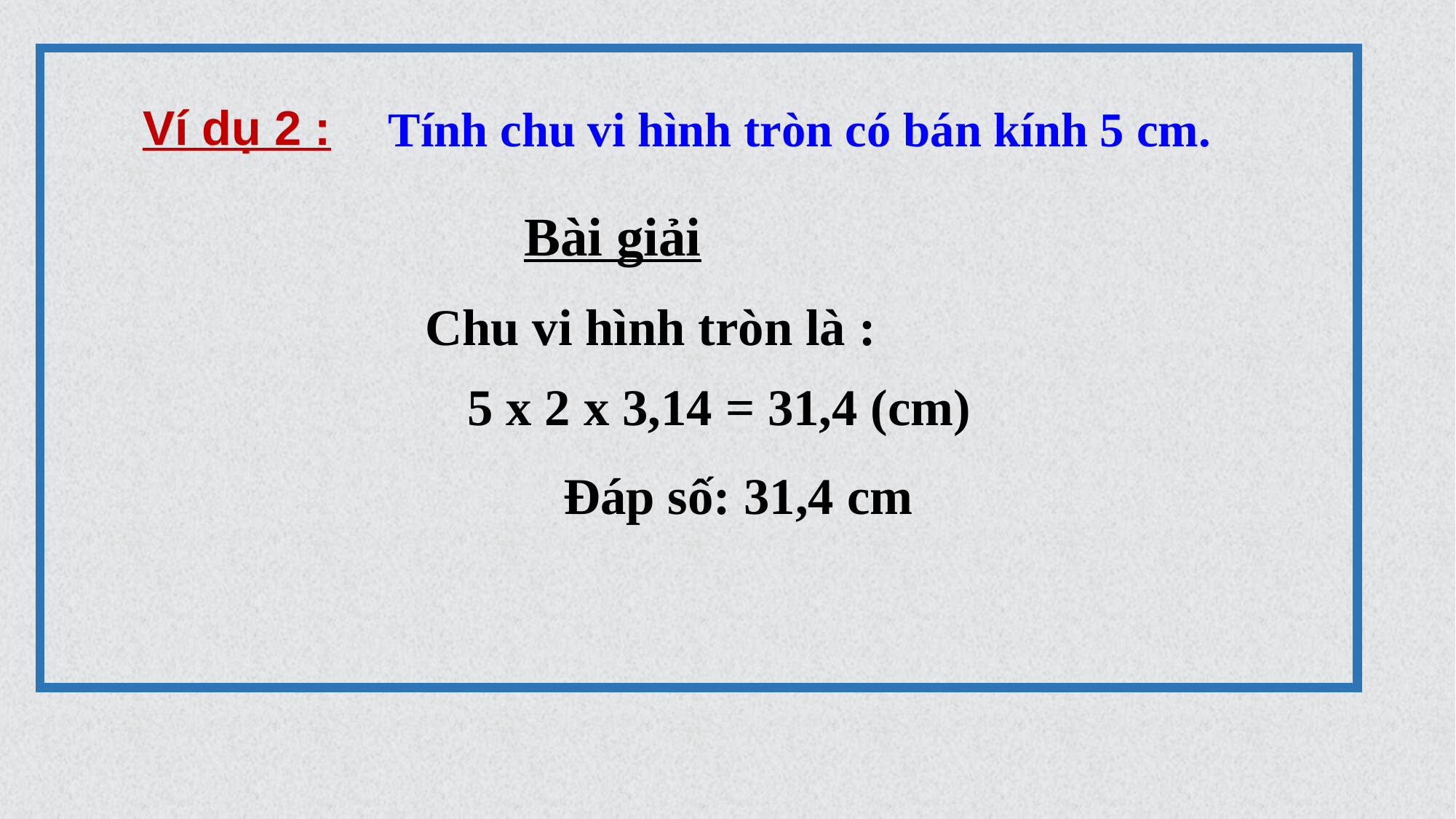

Ví dụ 2 :
Tính chu vi hình tròn có bán kính 5 cm.
Bài giải
Chu vi hình tròn là :
5 x 2 x 3,14 = 31,4 (cm)
Đáp số: 31,4 cm